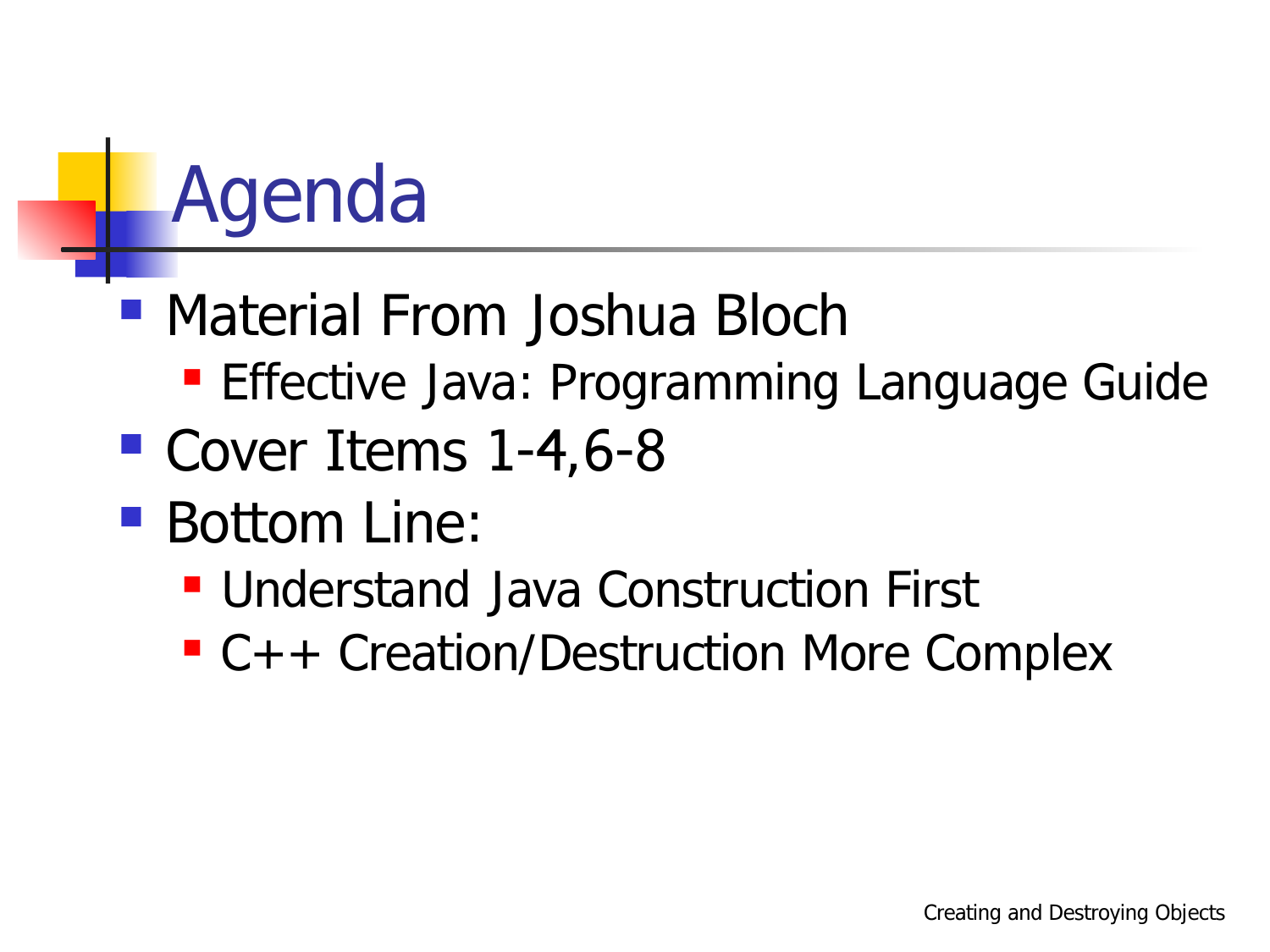

# Agenda
Material From Joshua Bloch
Effective Java: Programming Language Guide
Cover Items 1-4,6-8
Bottom Line:
Understand Java Construction First
C++ Creation/Destruction More Complex